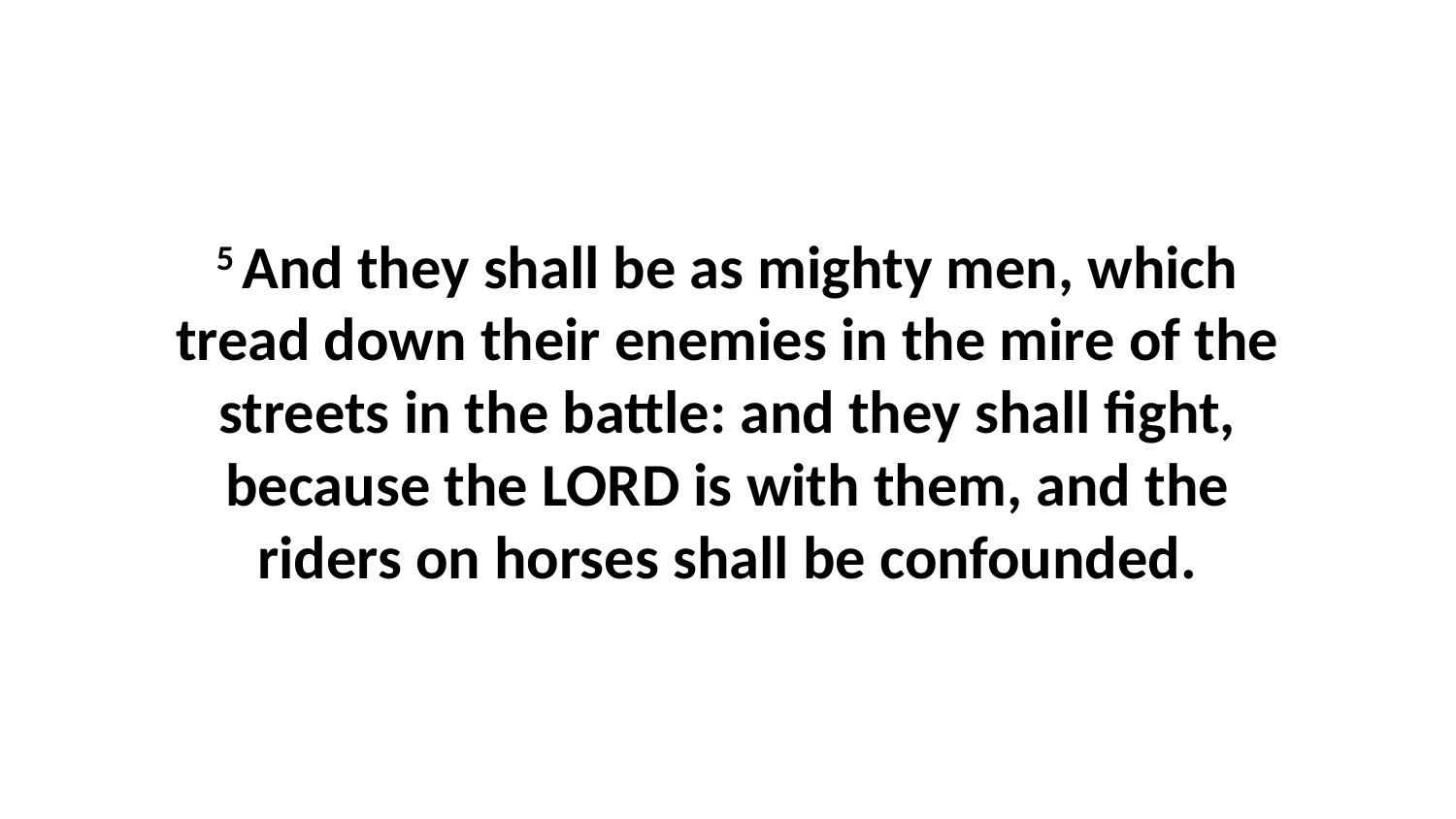

5 And they shall be as mighty men, which tread down their enemies in the mire of the streets in the battle: and they shall fight, because the LORD is with them, and the riders on horses shall be confounded.